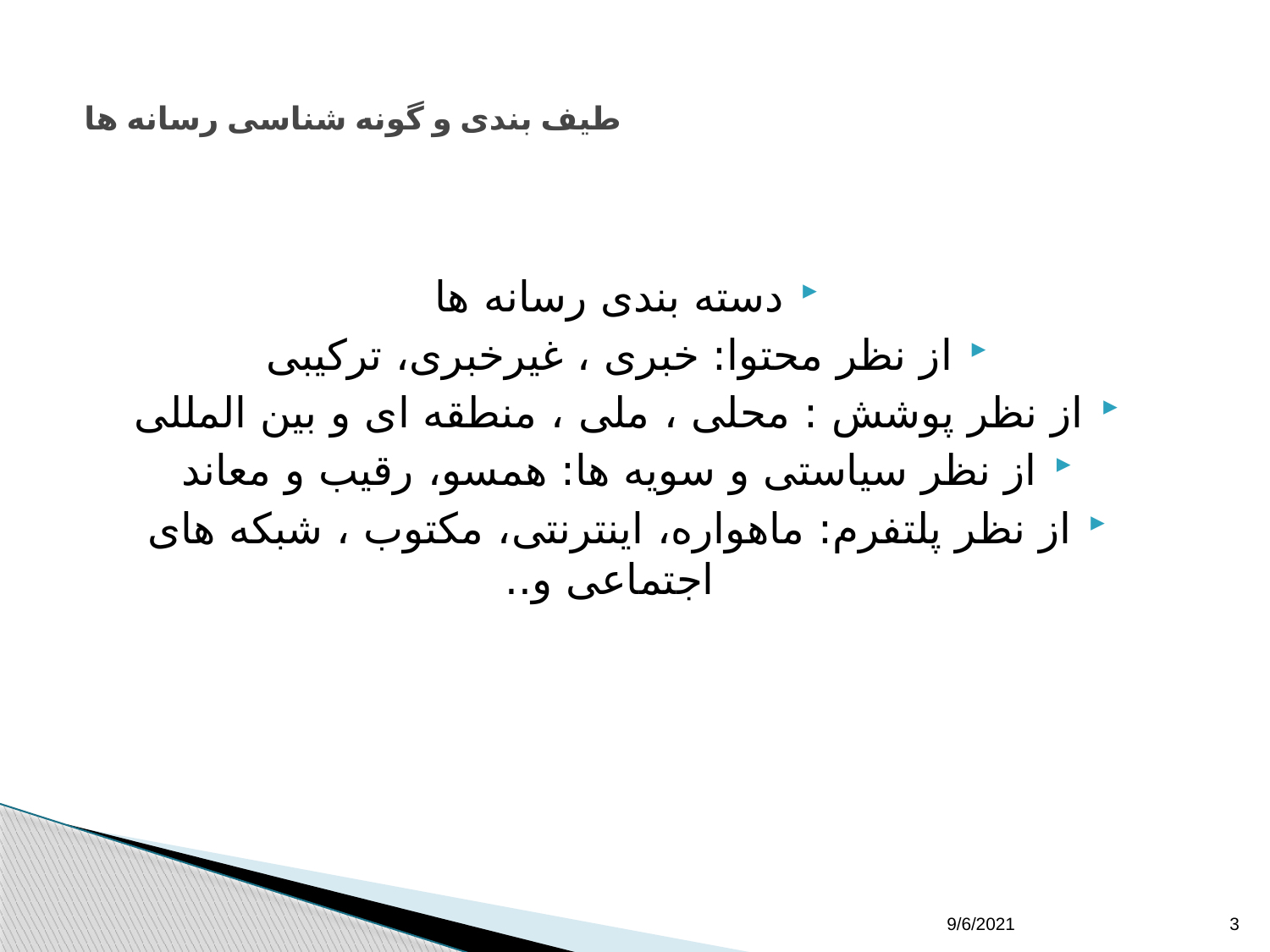

# طیف بندی و گونه شناسی رسانه ها

دسته بندی رسانه ها
از نظر محتوا: خبری ، غیرخبری، ترکیبی
از نظر پوشش : محلی ، ملی ، منطقه ای و بین المللی
از نظر سیاستی و سویه ها: همسو، رقیب و معاند
از نظر پلتفرم: ماهواره، اینترنتی، مکتوب ، شبکه های اجتماعی و..

9/6/2021
3